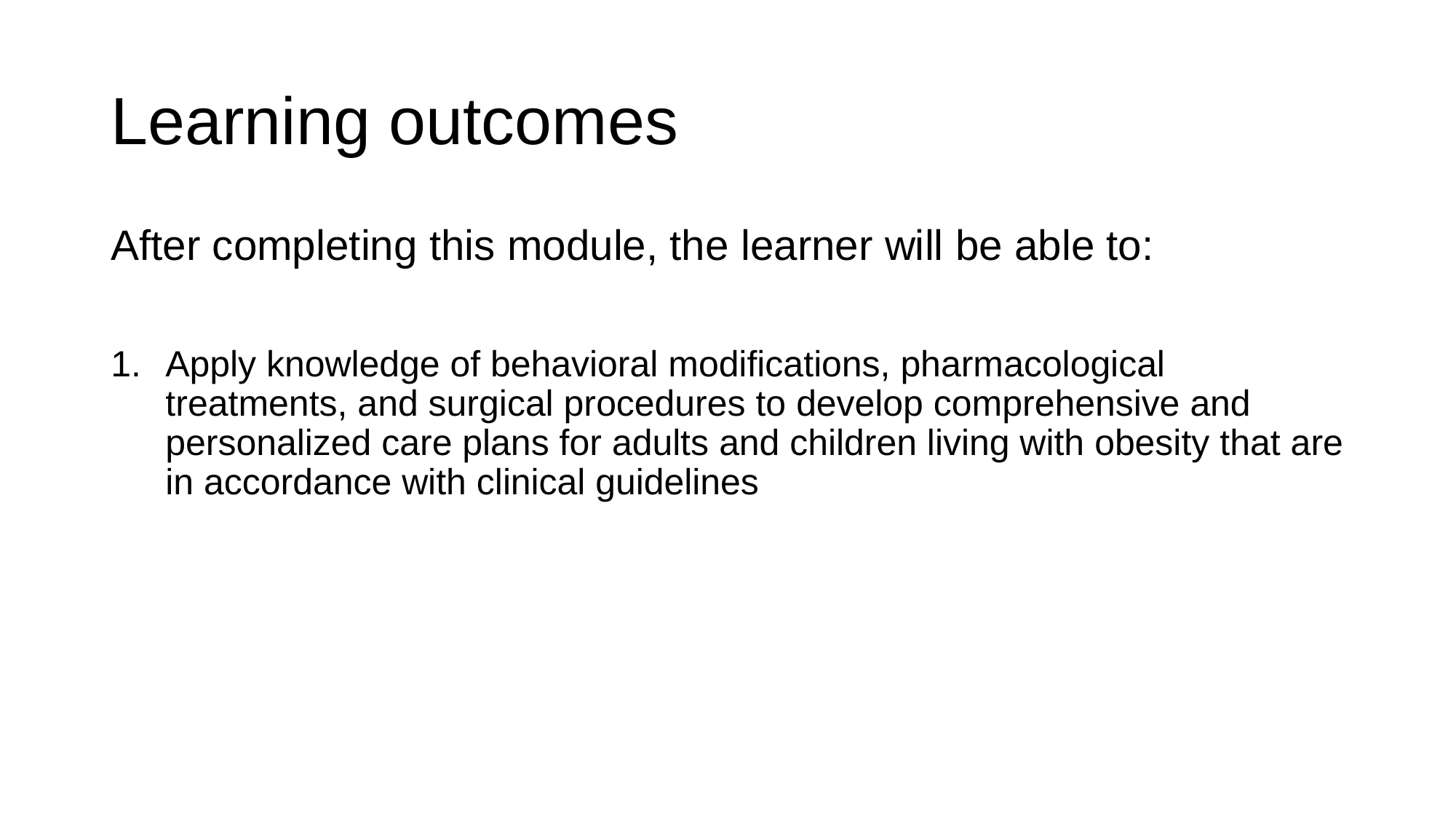

# Learning outcomes
After completing this module, the learner will be able to:

Apply knowledge of behavioral modifications, pharmacological treatments, and surgical procedures to develop comprehensive and personalized care plans for adults and children living with obesity that are in accordance with clinical guidelines